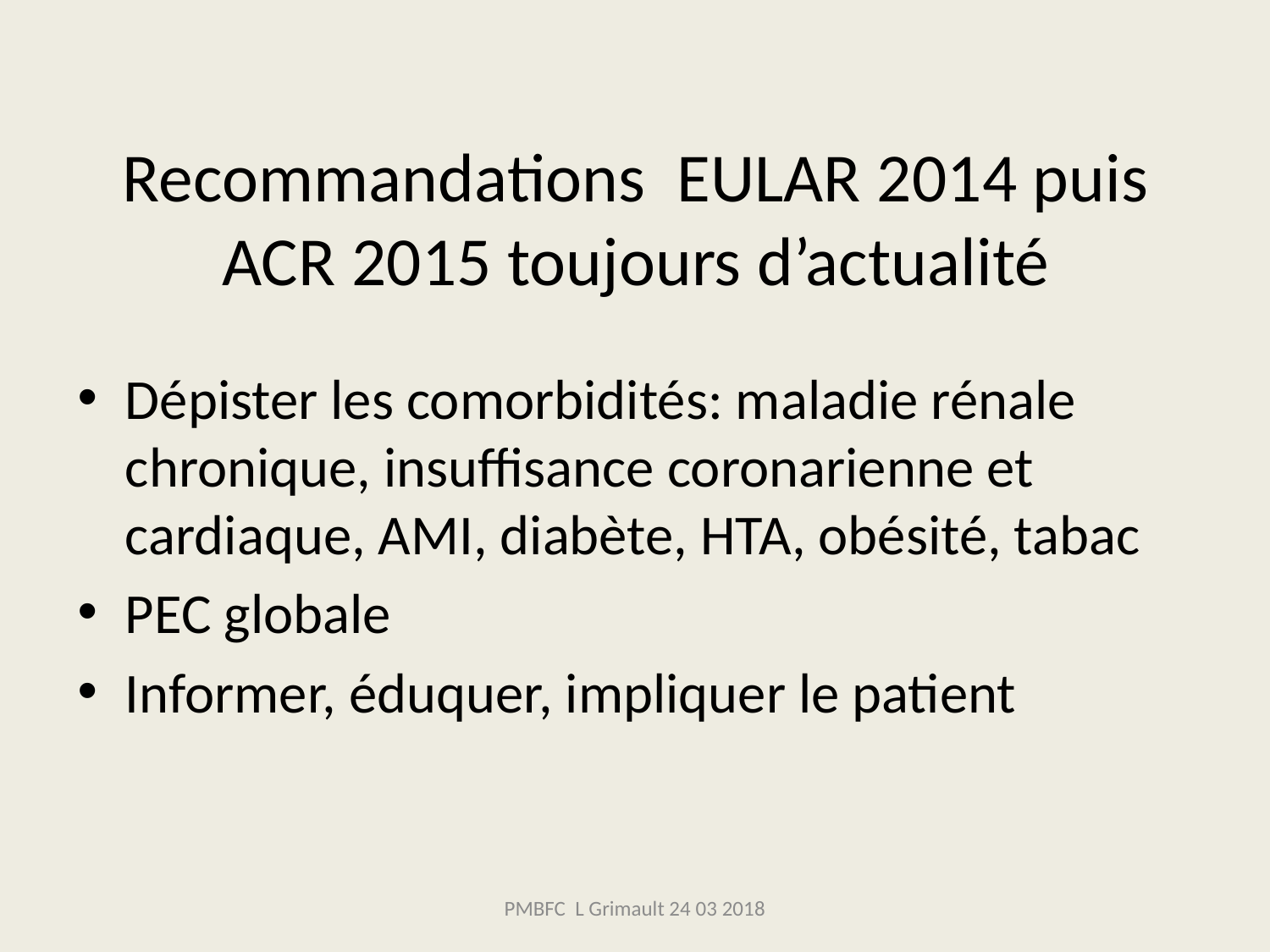

# Recommandations  EULAR 2014 puis ACR 2015 toujours d’actualité
Dépister les comorbidités: maladie rénale chronique, insuffisance coronarienne et cardiaque, AMI, diabète, HTA, obésité, tabac
PEC globale
Informer, éduquer, impliquer le patient

PMBFC  L Grimault 24 03 2018